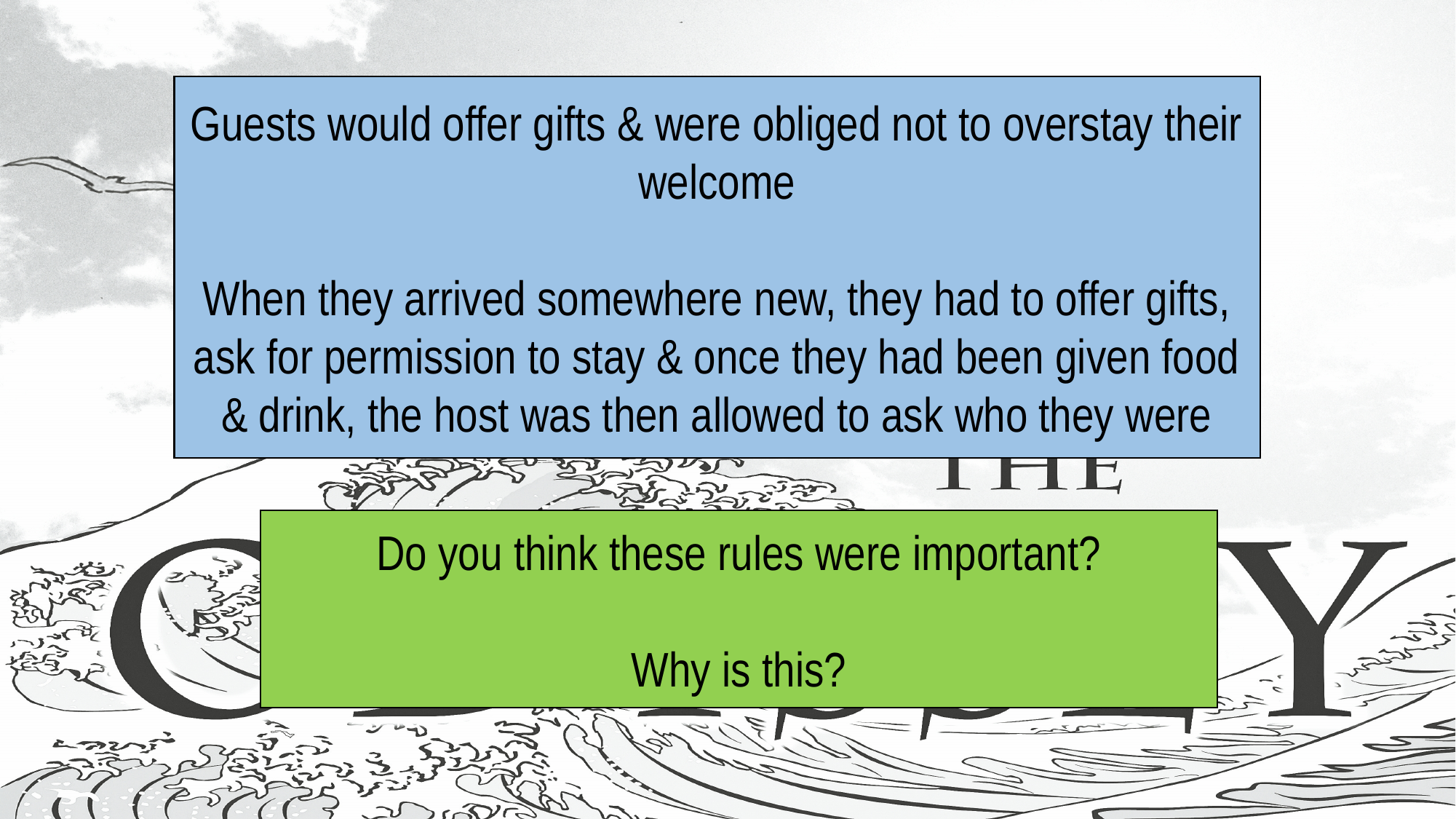

#
Guests would offer gifts & were obliged not to overstay their welcome

When they arrived somewhere new, they had to offer gifts, ask for permission to stay & once they had been given food & drink, the host was then allowed to ask who they were

Do you think these rules were important?

Why is this?